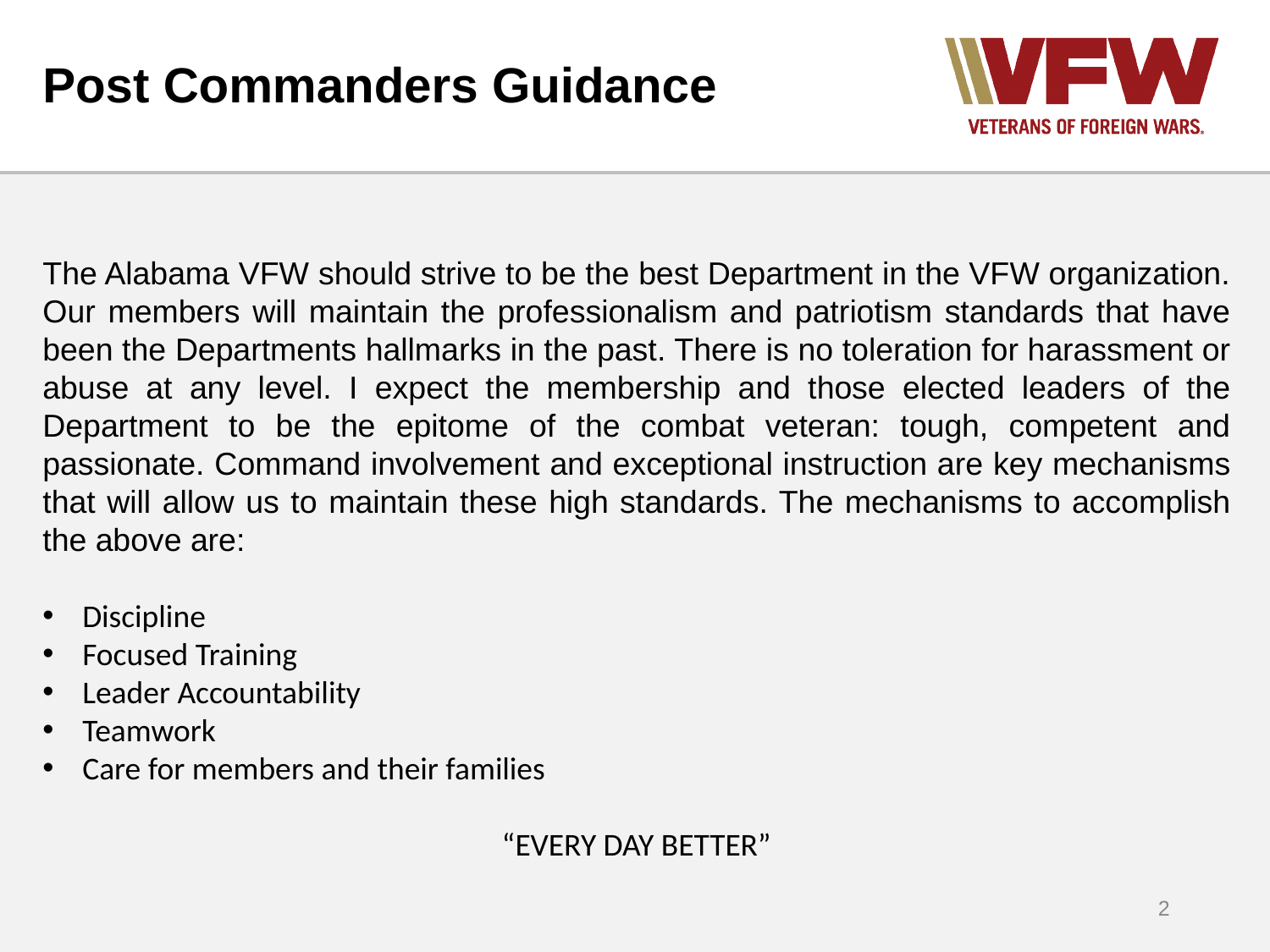

# Post Commanders Guidance
The Alabama VFW should strive to be the best Department in the VFW organization. Our members will maintain the professionalism and patriotism standards that have been the Departments hallmarks in the past. There is no toleration for harassment or abuse at any level. I expect the membership and those elected leaders of the Department to be the epitome of the combat veteran: tough, competent and passionate. Command involvement and exceptional instruction are key mechanisms that will allow us to maintain these high standards. The mechanisms to accomplish the above are:

Discipline
Focused Training
Leader Accountability
Teamwork
Care for members and their families

“EVERY DAY BETTER”

2